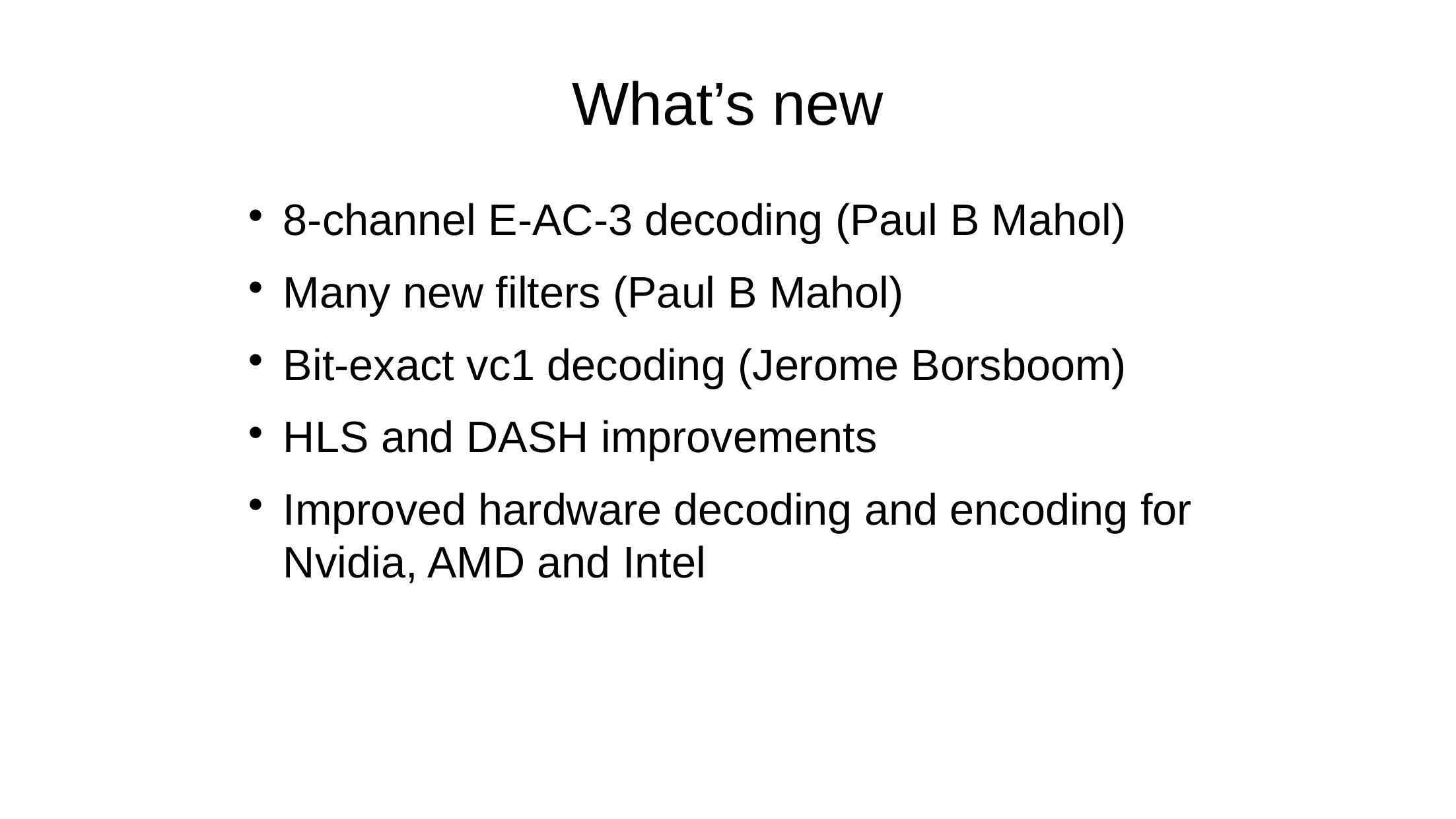

What’s new
8-channel E-AC-3 decoding (Paul B Mahol)
Many new filters (Paul B Mahol)
Bit-exact vc1 decoding (Jerome Borsboom)
HLS and DASH improvements
Improved hardware decoding and encoding for Nvidia, AMD and Intel